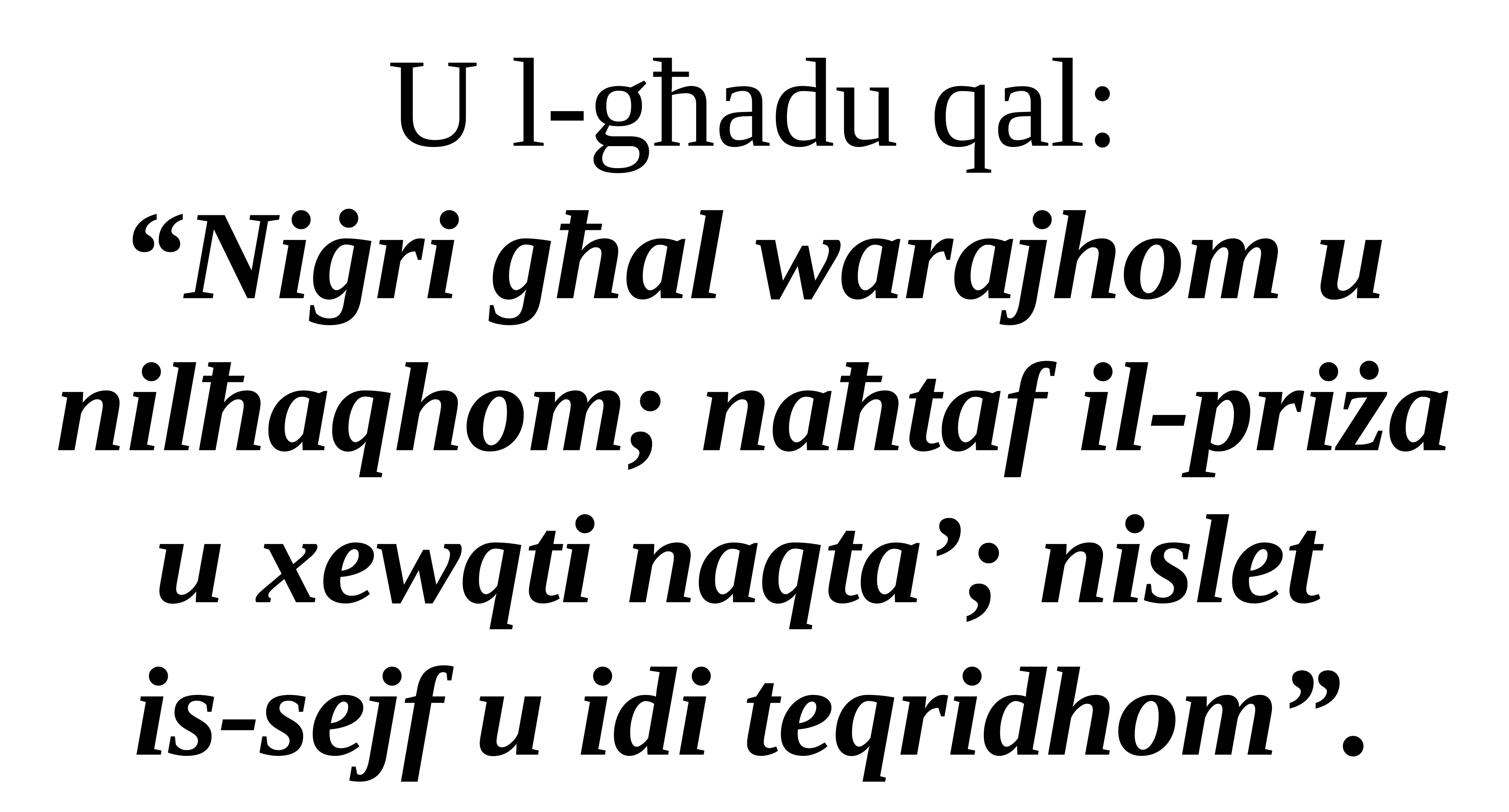

U l-għadu qal:
“Niġri għal warajhom u nilħaqhom; naħtaf il-priża
u xewqti naqta’; nislet
is-sejf u idi teqridhom”.